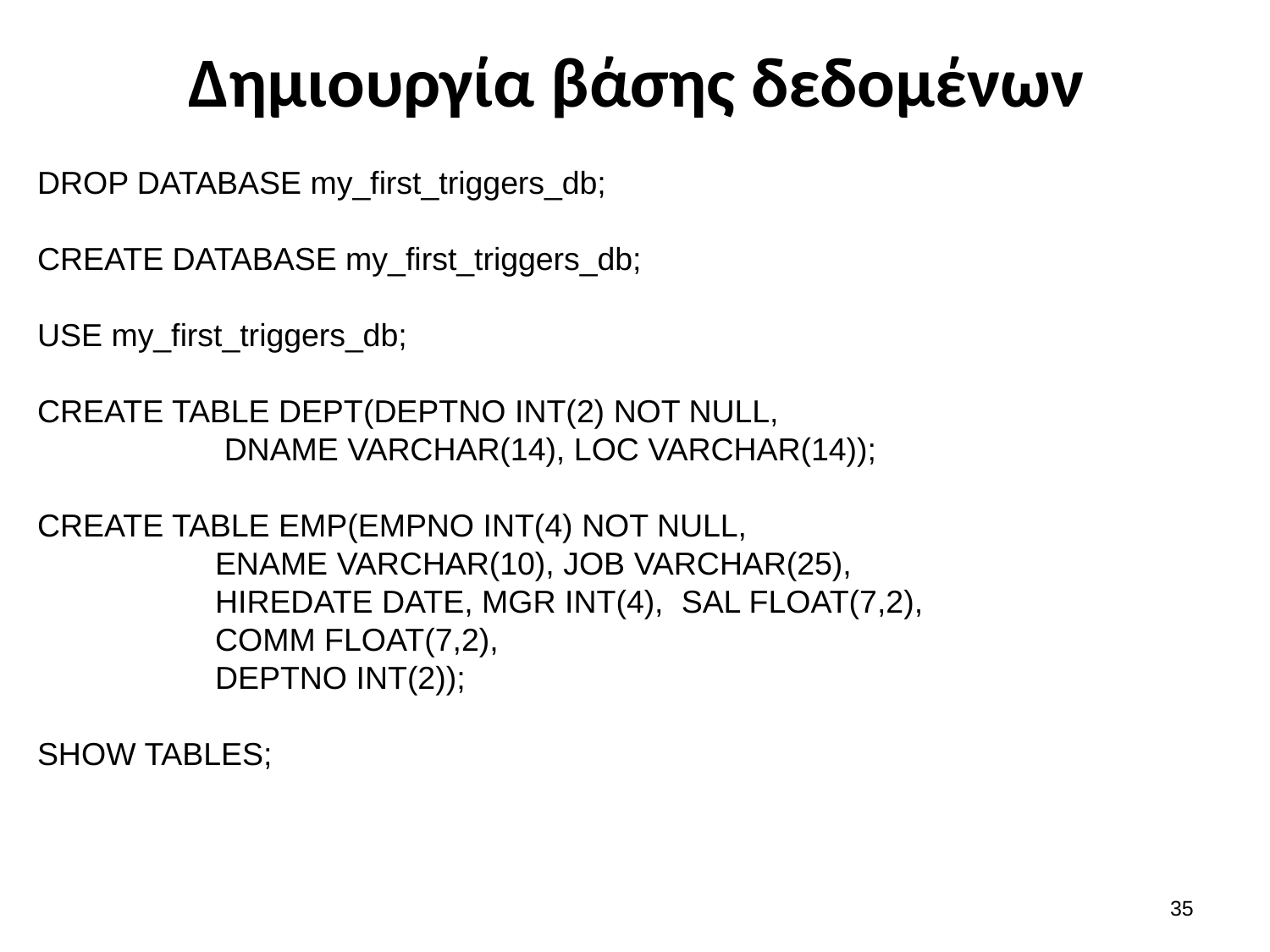

# Δημιουργία βάσης δεδομένων
DROP DATABASE my_first_triggers_db;

CREATE DATABASE my_first_triggers_db;

USE my_first_triggers_db;

CREATE TABLE DEPT(DEPTNO INT(2) NOT NULL,
                     DNAME VARCHAR(14), LOC VARCHAR(14));

CREATE TABLE EMP(EMPNO INT(4) NOT NULL,
                    ENAME VARCHAR(10), JOB VARCHAR(25),
                    HIREDATE DATE, MGR INT(4),  SAL FLOAT(7,2),
                    COMM FLOAT(7,2),
                    DEPTNO INT(2));

SHOW TABLES;
35